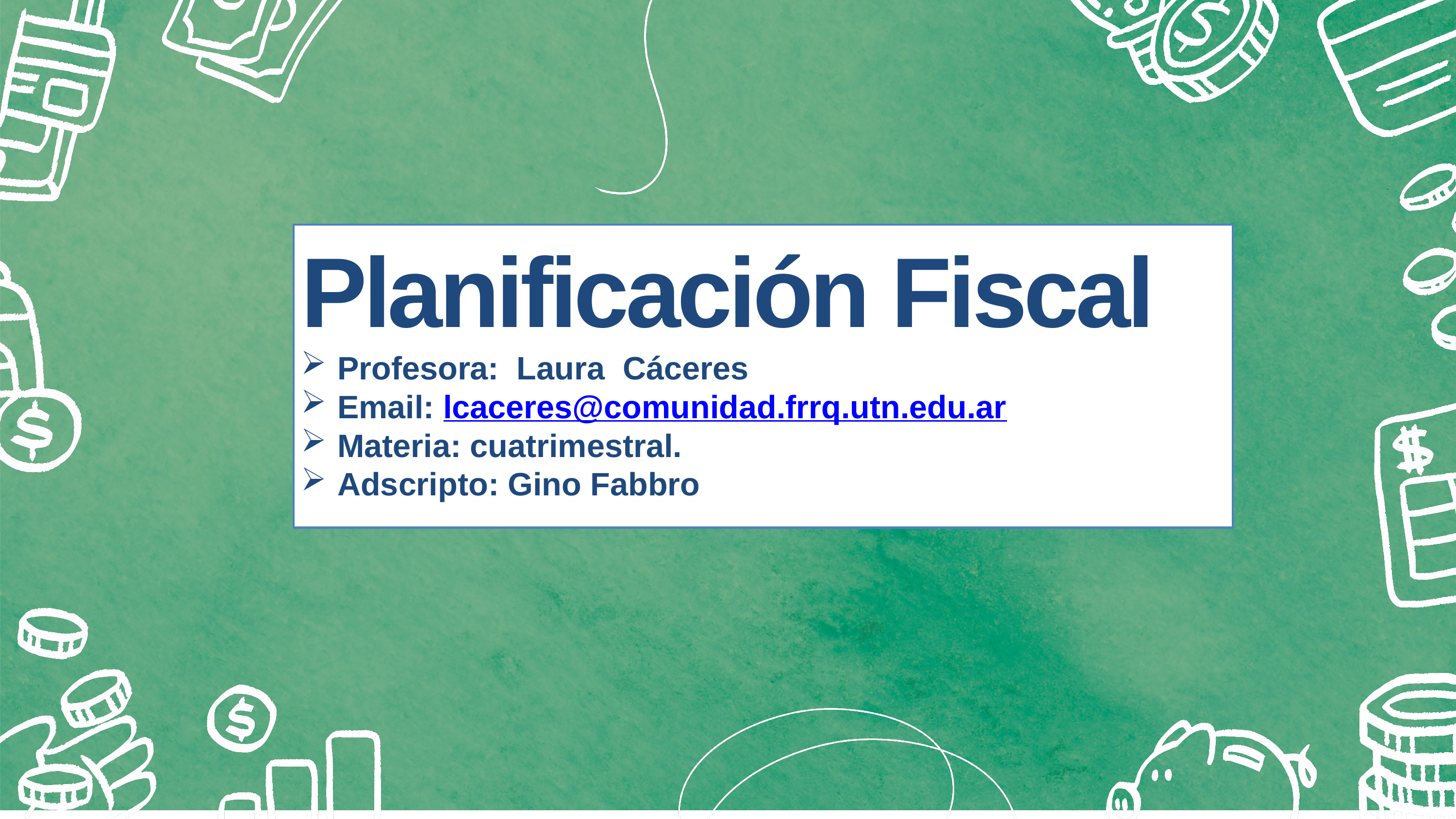

Planificación Fiscal
Profesora:  Laura  Cáceres
Email: lcaceres@comunidad.frrq.utn.edu.ar
Materia: cuatrimestral.
Adscripto: Gino Fabbro